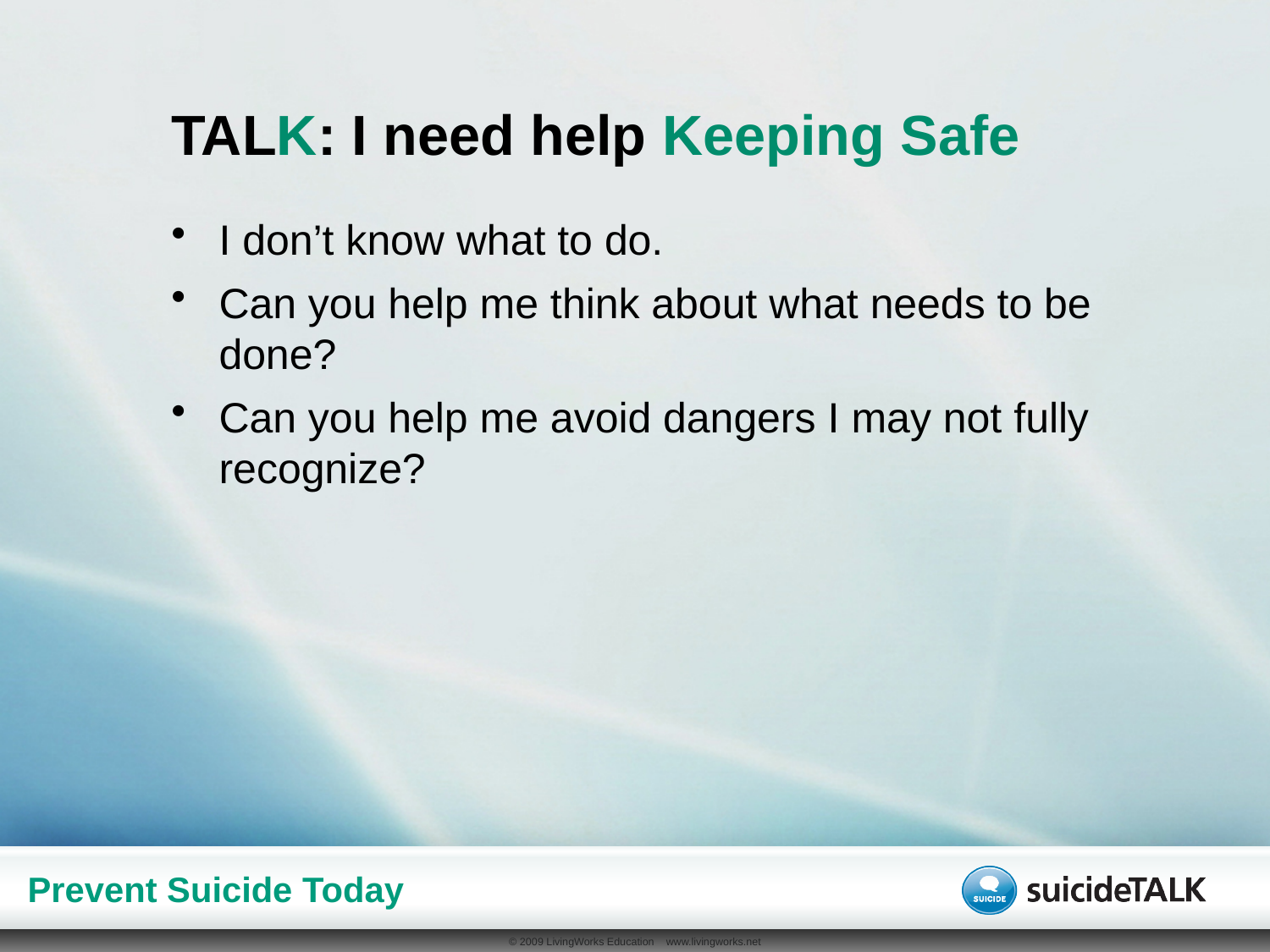

TALK: I need help Keeping Safe
I don’t know what to do.
Can you help me think about what needs to be done?
Can you help me avoid dangers I may not fully recognize?
Prevent Suicide Today